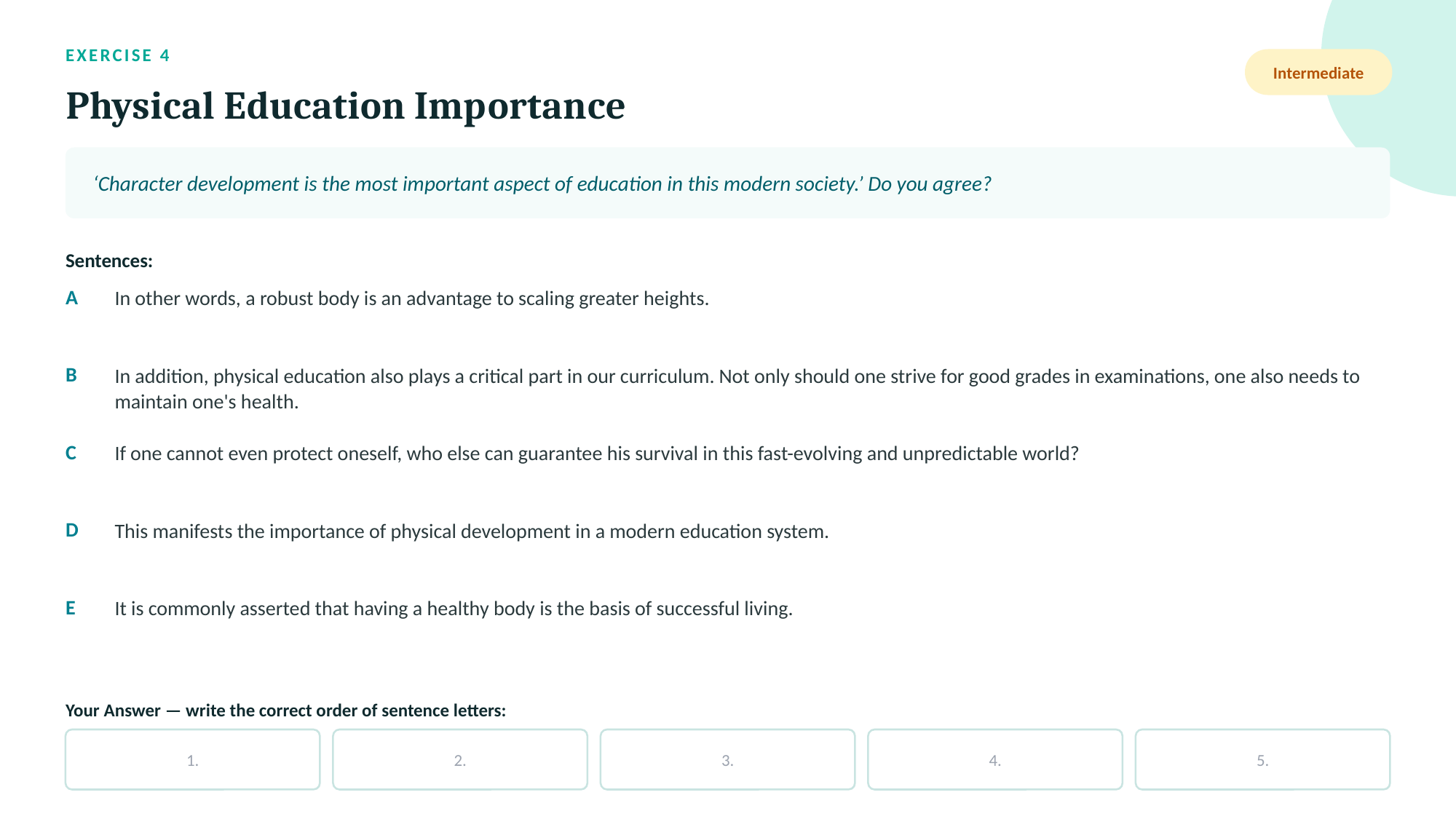

EXERCISE 4

Intermediate
Physical Education Importance

‘Character development is the most important aspect of education in this modern society.’ Do you agree?
Sentences:
A
In other words, a robust body is an advantage to scaling greater heights.
B
In addition, physical education also plays a critical part in our curriculum. Not only should one strive for good grades in examinations, one also needs to maintain one's health.
C
If one cannot even protect oneself, who else can guarantee his survival in this fast-evolving and unpredictable world?
D
This manifests the importance of physical development in a modern education system.
E
It is commonly asserted that having a healthy body is the basis of successful living.
Your Answer — write the correct order of sentence letters:

1.

2.

3.

4.

5.